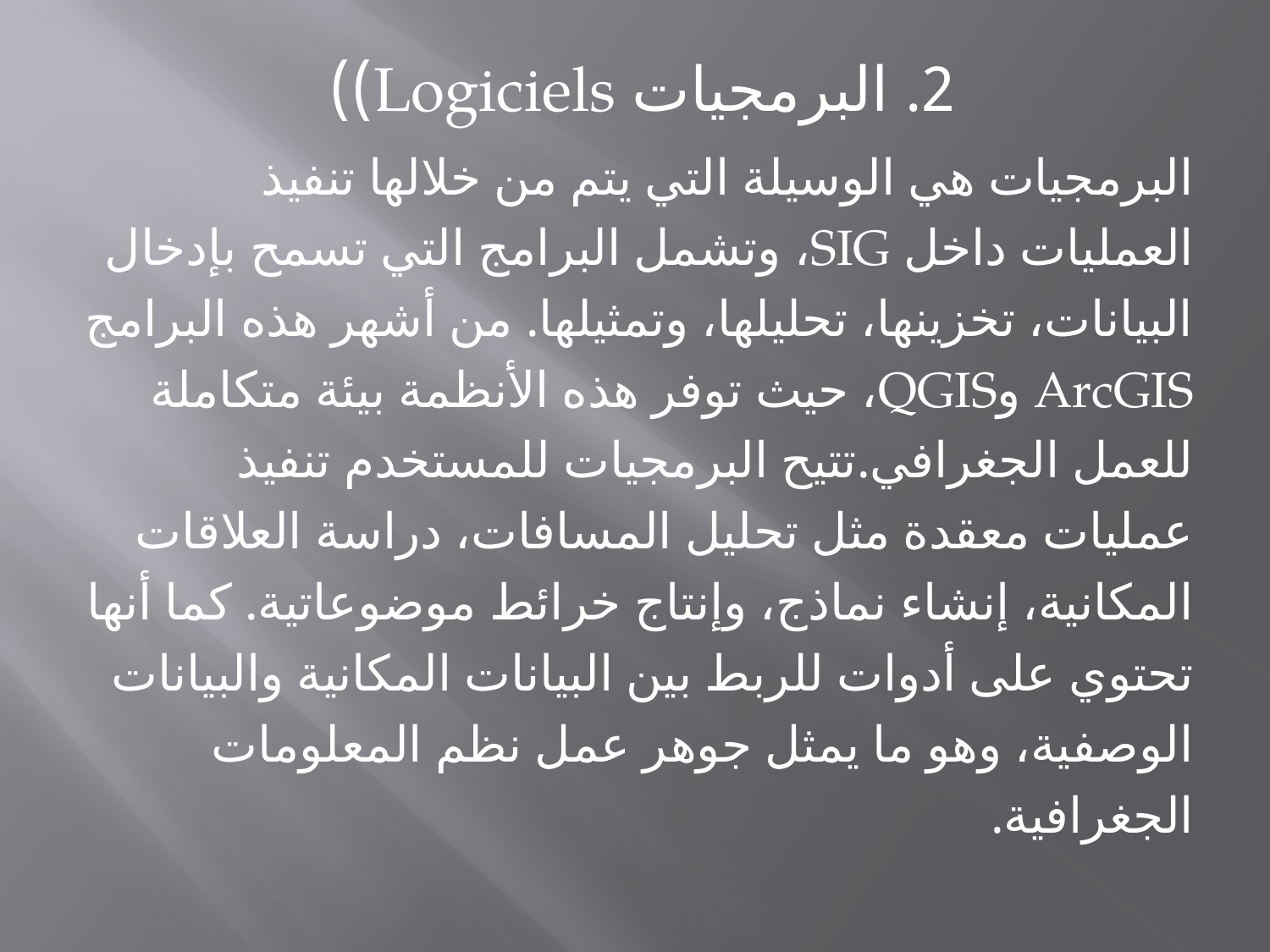

2. البرمجيات Logiciels))
البرمجيات هي الوسيلة التي يتم من خلالها تنفيذ العمليات داخل SIG، وتشمل البرامج التي تسمح بإدخال البيانات، تخزينها، تحليلها، وتمثيلها. من أشهر هذه البرامج ArcGIS وQGIS، حيث توفر هذه الأنظمة بيئة متكاملة للعمل الجغرافي.تتيح البرمجيات للمستخدم تنفيذ عمليات معقدة مثل تحليل المسافات، دراسة العلاقات المكانية، إنشاء نماذج، وإنتاج خرائط موضوعاتية. كما أنها تحتوي على أدوات للربط بين البيانات المكانية والبيانات الوصفية، وهو ما يمثل جوهر عمل نظم المعلومات الجغرافية.